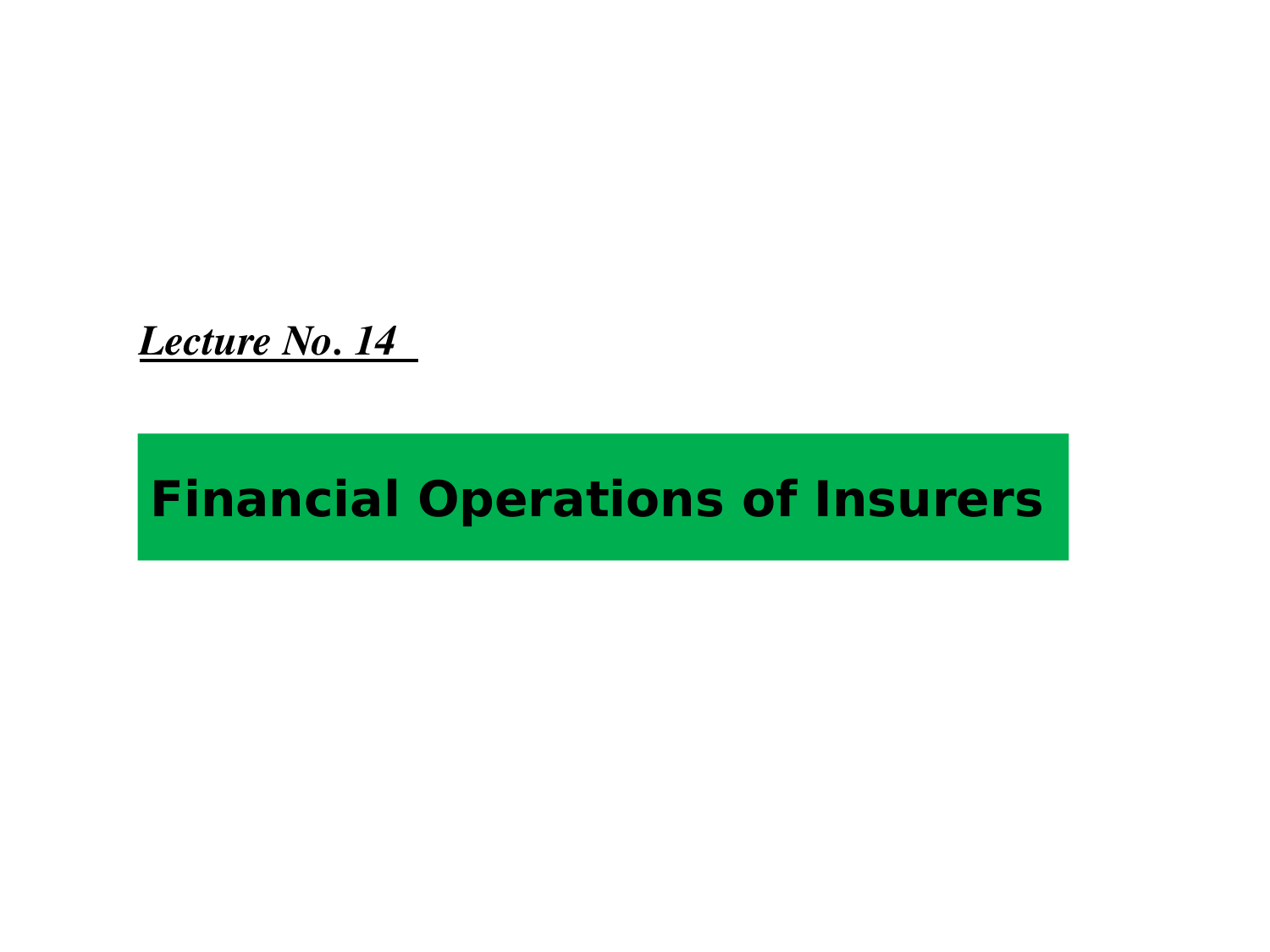

Lecture No. 14
Financial Operations of Insurers